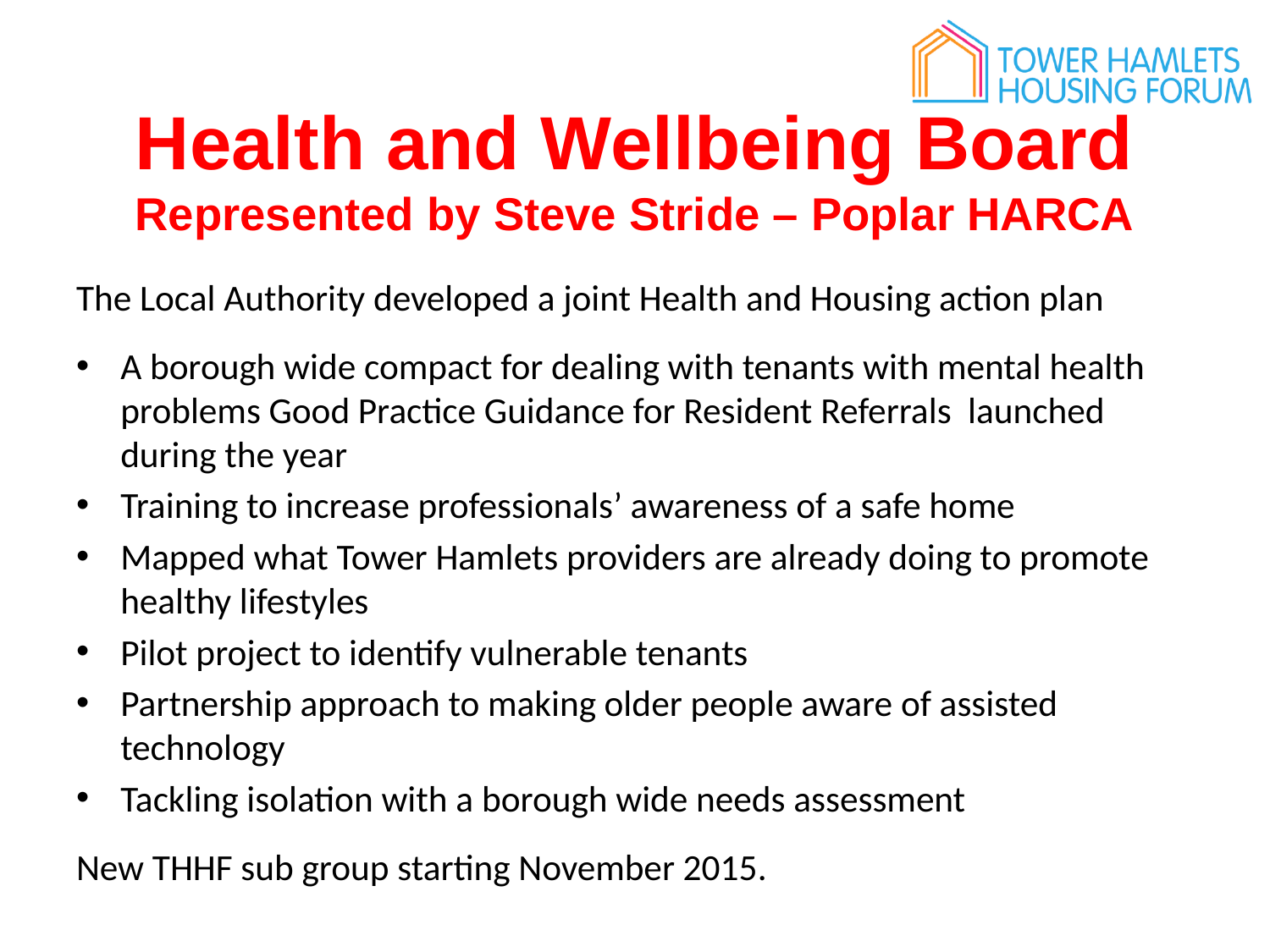

# Health and Wellbeing Board Represented by Steve Stride – Poplar HARCA
The Local Authority developed a joint Health and Housing action plan

A borough wide compact for dealing with tenants with mental health problems Good Practice Guidance for Resident Referrals  launched during the year
Training to increase professionals’ awareness of a safe home
Mapped what Tower Hamlets providers are already doing to promote healthy lifestyles
Pilot project to identify vulnerable tenants
Partnership approach to making older people aware of assisted technology
Tackling isolation with a borough wide needs assessment

New THHF sub group starting November 2015.